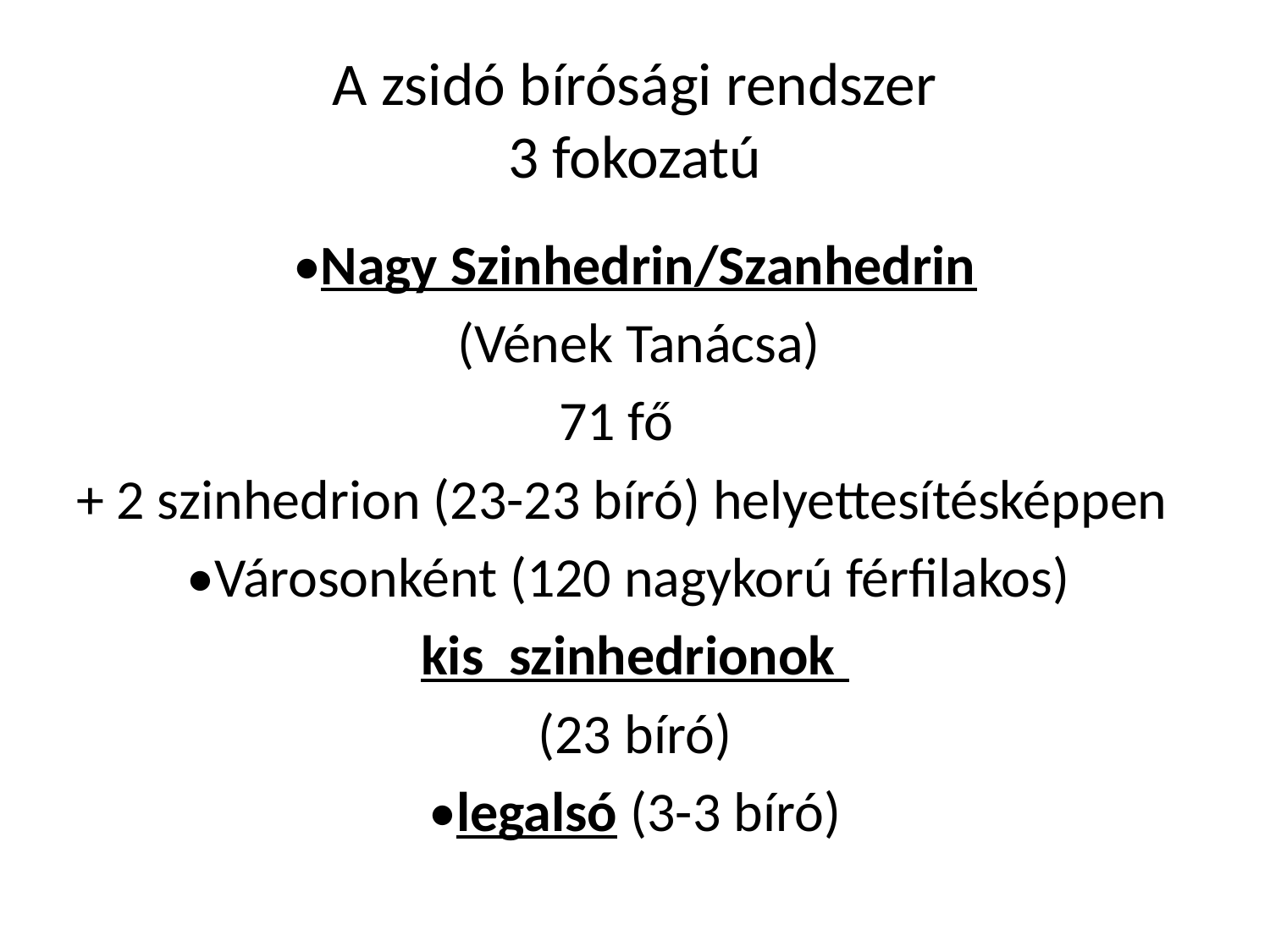

# A zsidó bírósági rendszer 3 fokozatú
•Nagy Szinhedrin/Szanhedrin
                              (Vének Tanácsa)
                                      71 fő
+ 2 szinhedrion (23-23 bíró) helyettesítésképpen
•Városonként (120 nagykorú férfilakos)
kis  szinhedrionok
(23 bíró)
•legalsó (3-3 bíró)